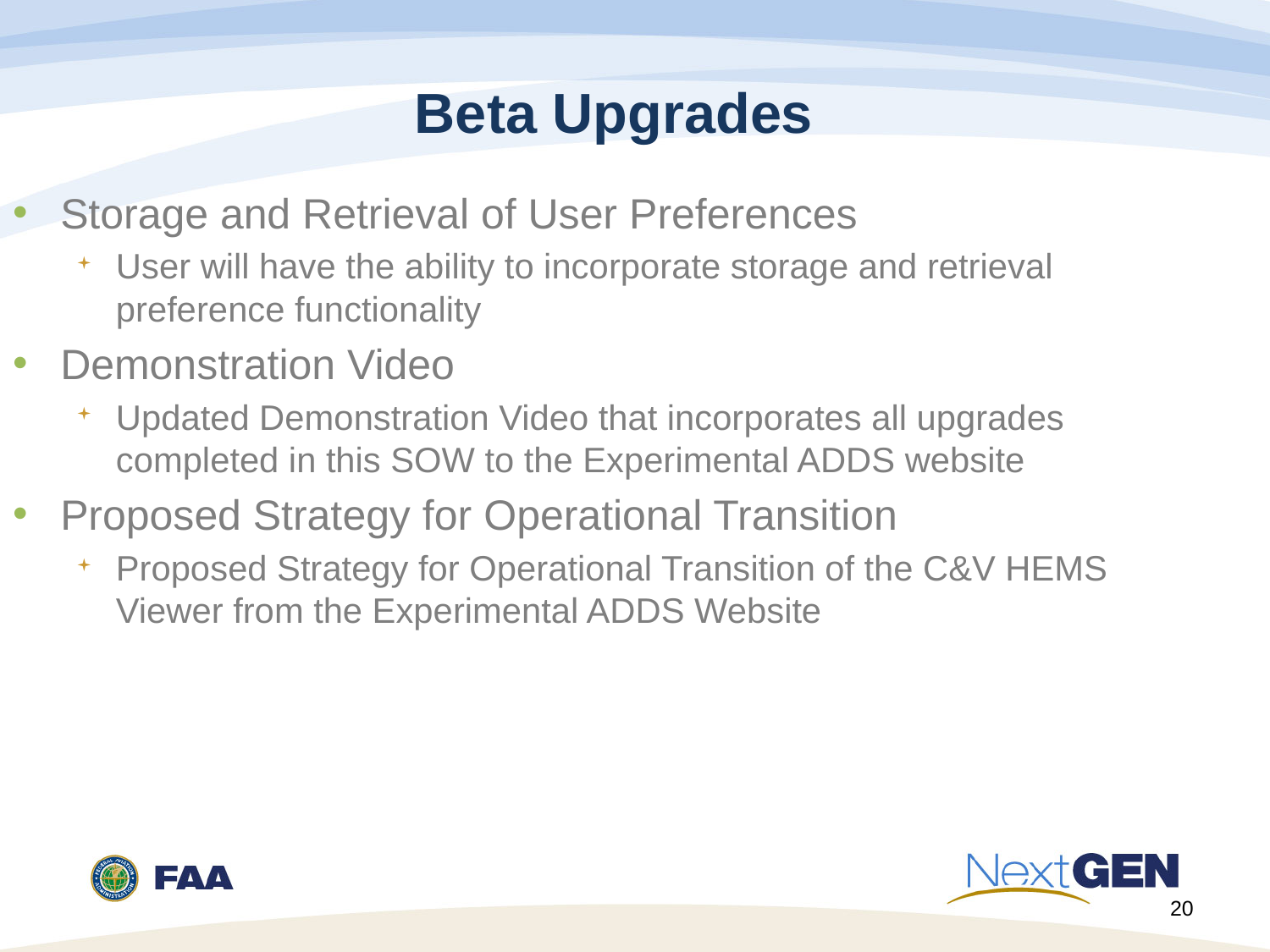

Beta Upgrades
Storage and Retrieval of User Preferences
User will have the ability to incorporate storage and retrieval preference functionality
Demonstration Video
Updated Demonstration Video that incorporates all upgrades completed in this SOW to the Experimental ADDS website
Proposed Strategy for Operational Transition
Proposed Strategy for Operational Transition of the C&V HEMS Viewer from the Experimental ADDS Website

20